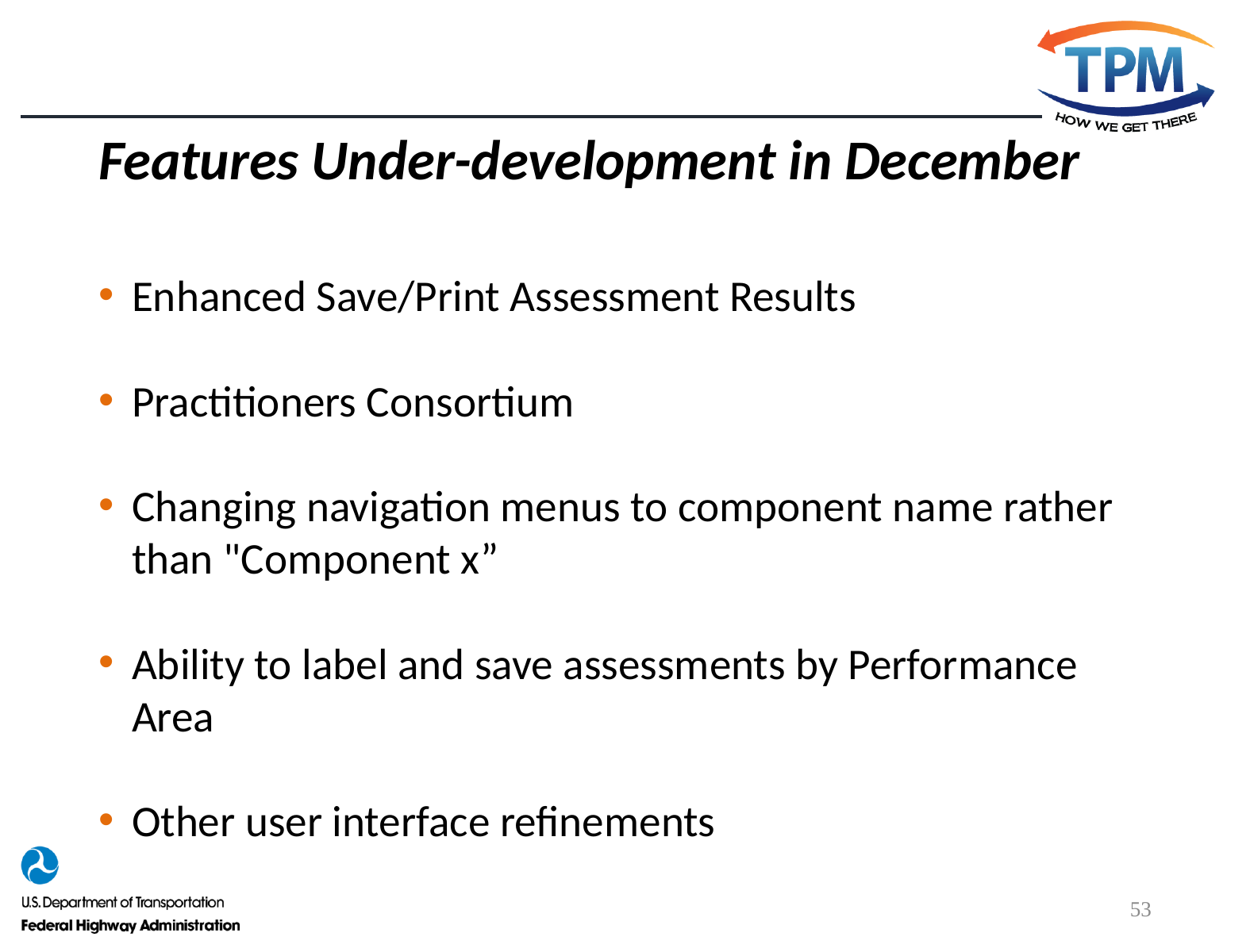

# Features Under-development in December
Enhanced Save/Print Assessment Results

Practitioners Consortium

Changing navigation menus to component name rather than "Component x”

Ability to label and save assessments by Performance Area

Other user interface refinements

53